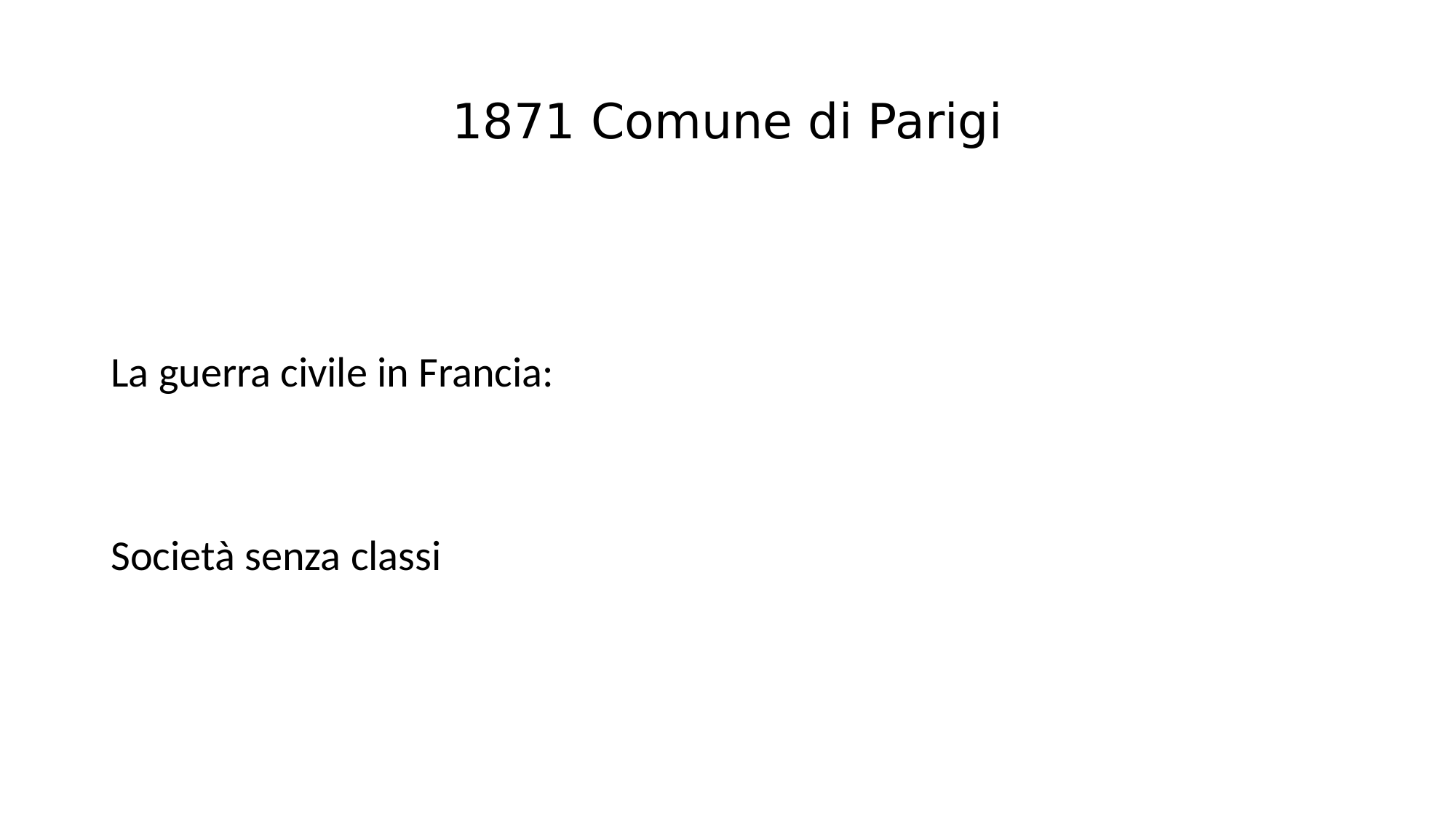

# 1871 Comune di Parigi

La guerra civile in Francia:

Società senza classi